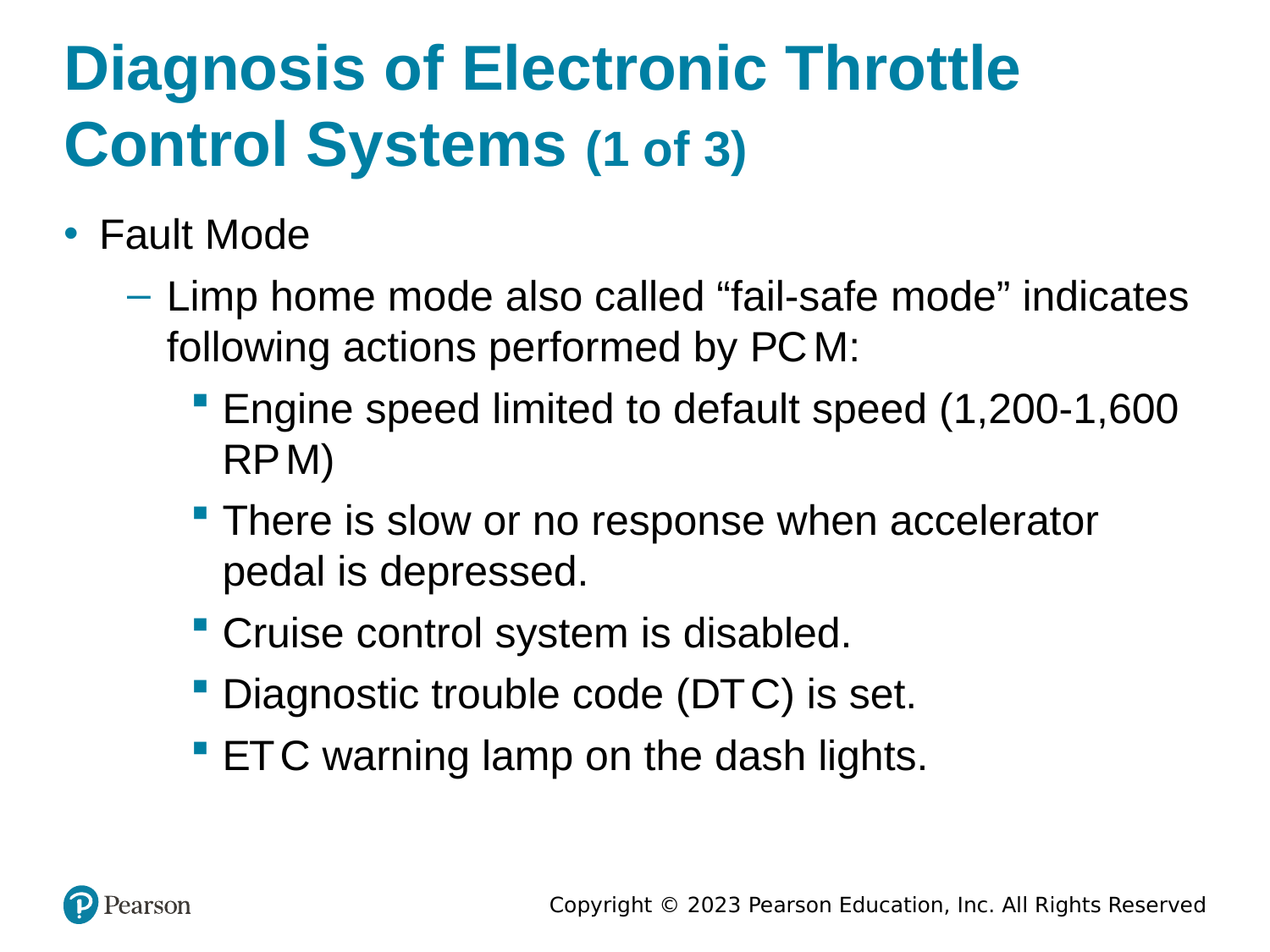

# Diagnosis of Electronic Throttle Control Systems (1 of 3)
Fault Mode
Limp home mode also called “fail-safe mode” indicates following actions performed by P C M:
Engine speed limited to default speed (1,200-1,600 R P M)
There is slow or no response when accelerator pedal is depressed.
Cruise control system is disabled.
Diagnostic trouble code (D T C) is set.
E T C warning lamp on the dash lights.